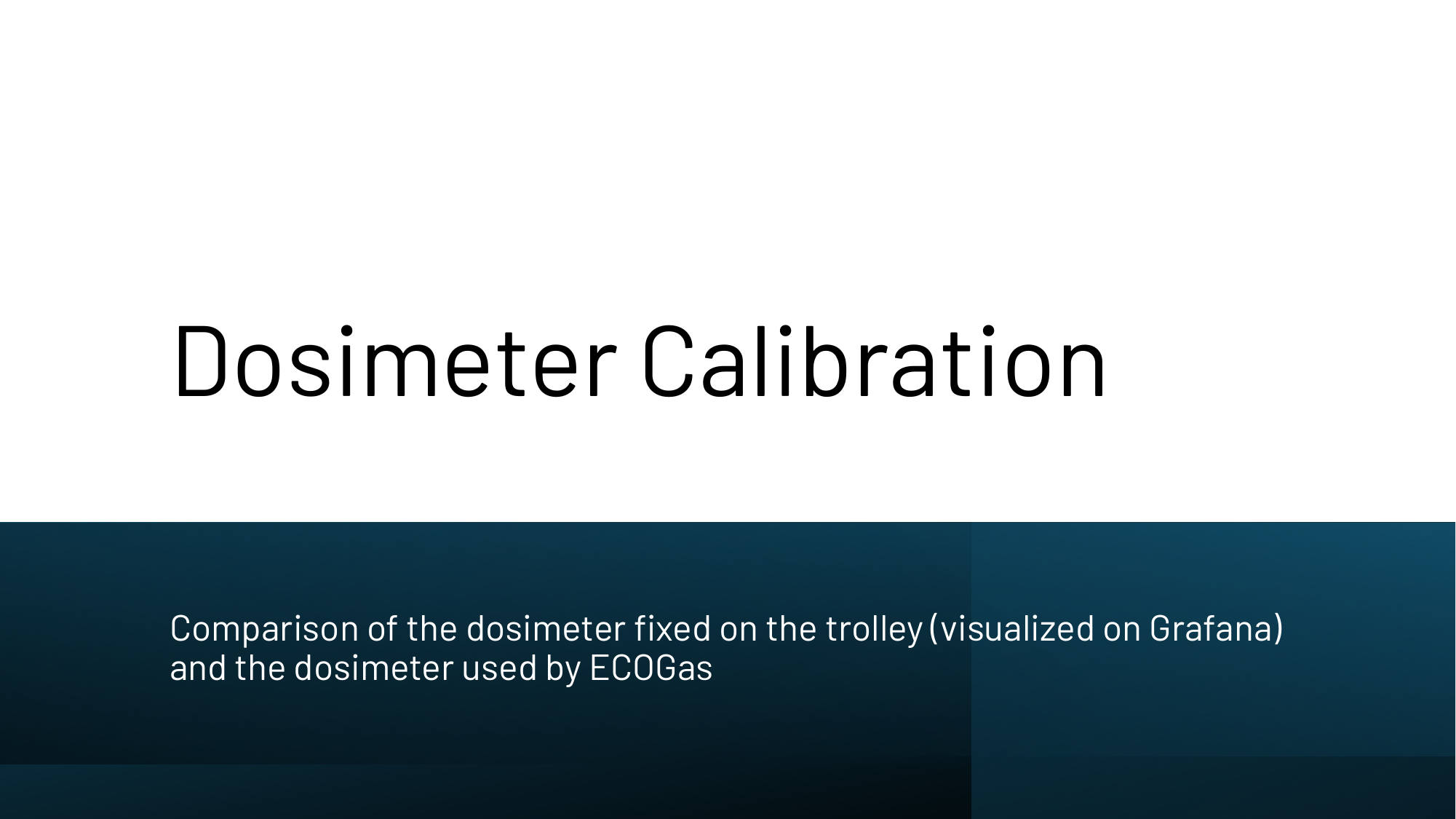

# Dosimeter Calibration

Comparison of the dosimeter fixed on the trolley (visualized on Grafana) and the dosimeter used by ECOGas
3